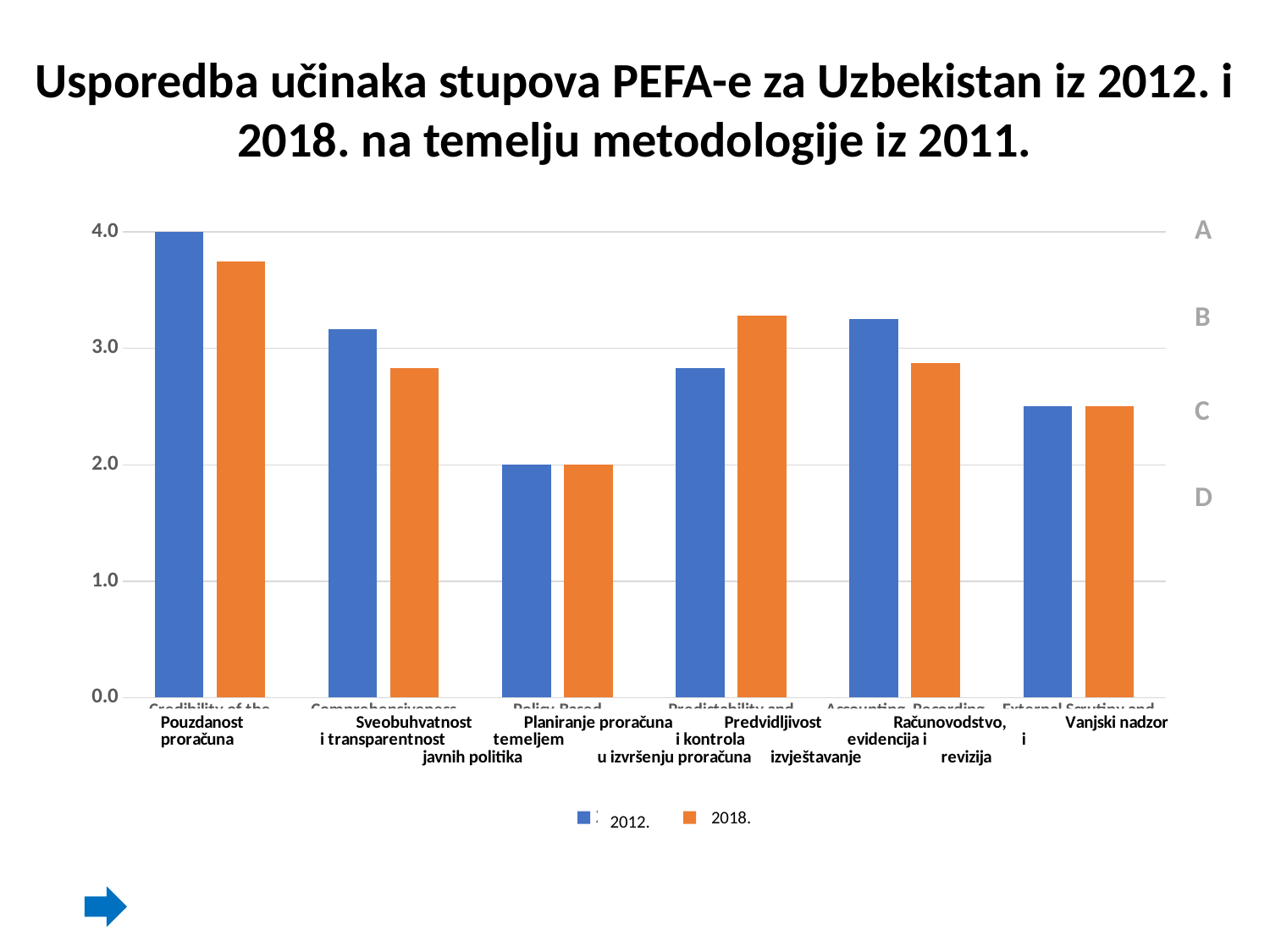

Usporedba učinaka stupova PEFA-e za Uzbekistan iz 2012. i 2018. na temelju metodologije iz 2011.

### Chart

| Category | 2012 | 2018 |
|---|---|---|
| Credibility of the Budget | 4.0 | 3.75 |
| Comprehensiveness and Transparency | 3.1666666666666665 | 2.8333333333333335 |
| Policy-Based Budgeting | 2.0 | 2.0 |
| Predictability and Control in Budget Execution | 2.8333333333333335 | 3.2777777777777777 |
| Accounting, Recording and Reporting | 3.25 | 2.875 |
| External Scrutiny and Audit | 2.5 | 2.5 |
2018.
2012.